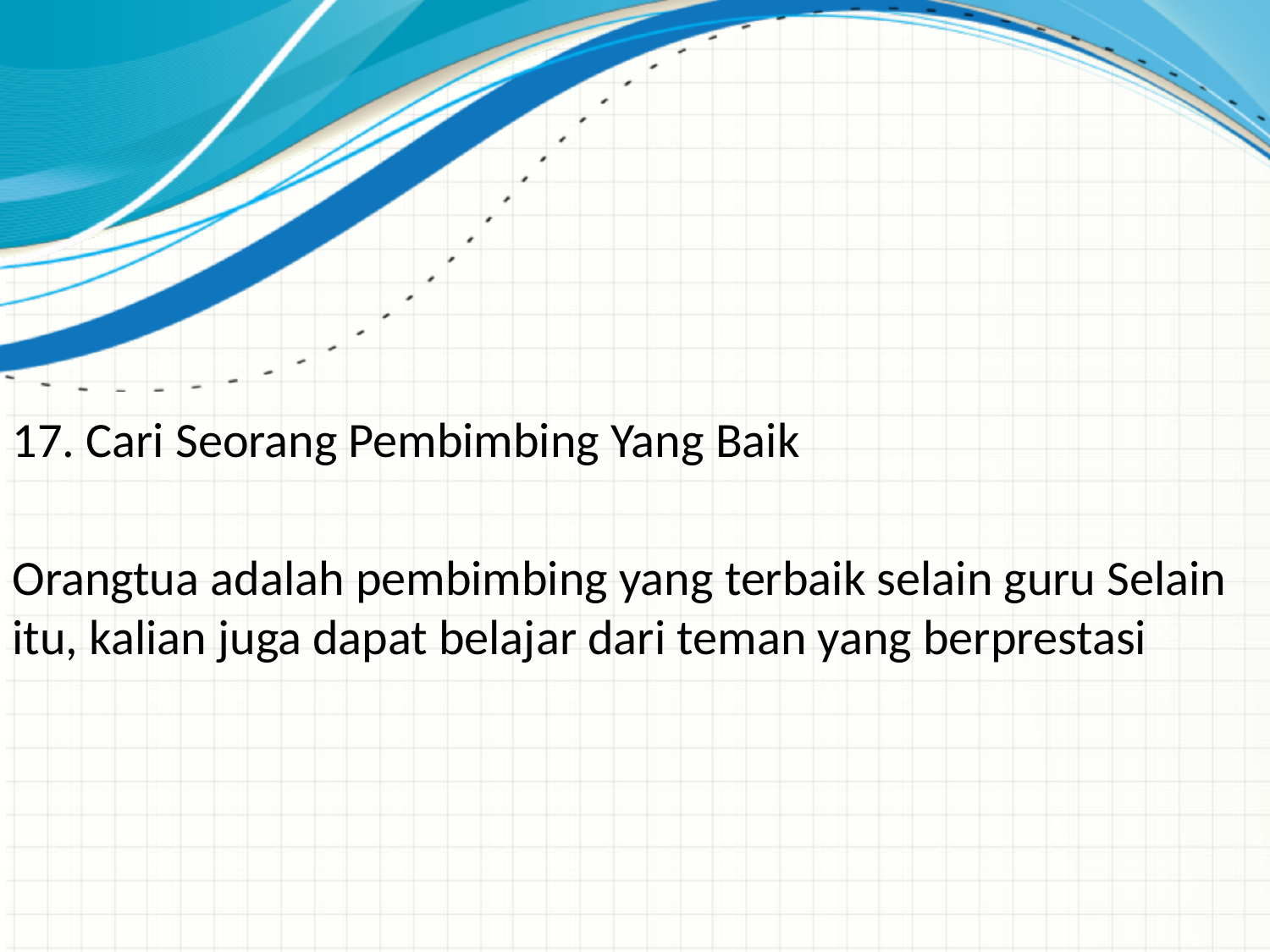

17. Cari Seorang Pembimbing Yang Baik

Orangtua adalah pembimbing yang terbaik selain guru Selain itu, kalian juga dapat belajar dari teman yang berprestasi